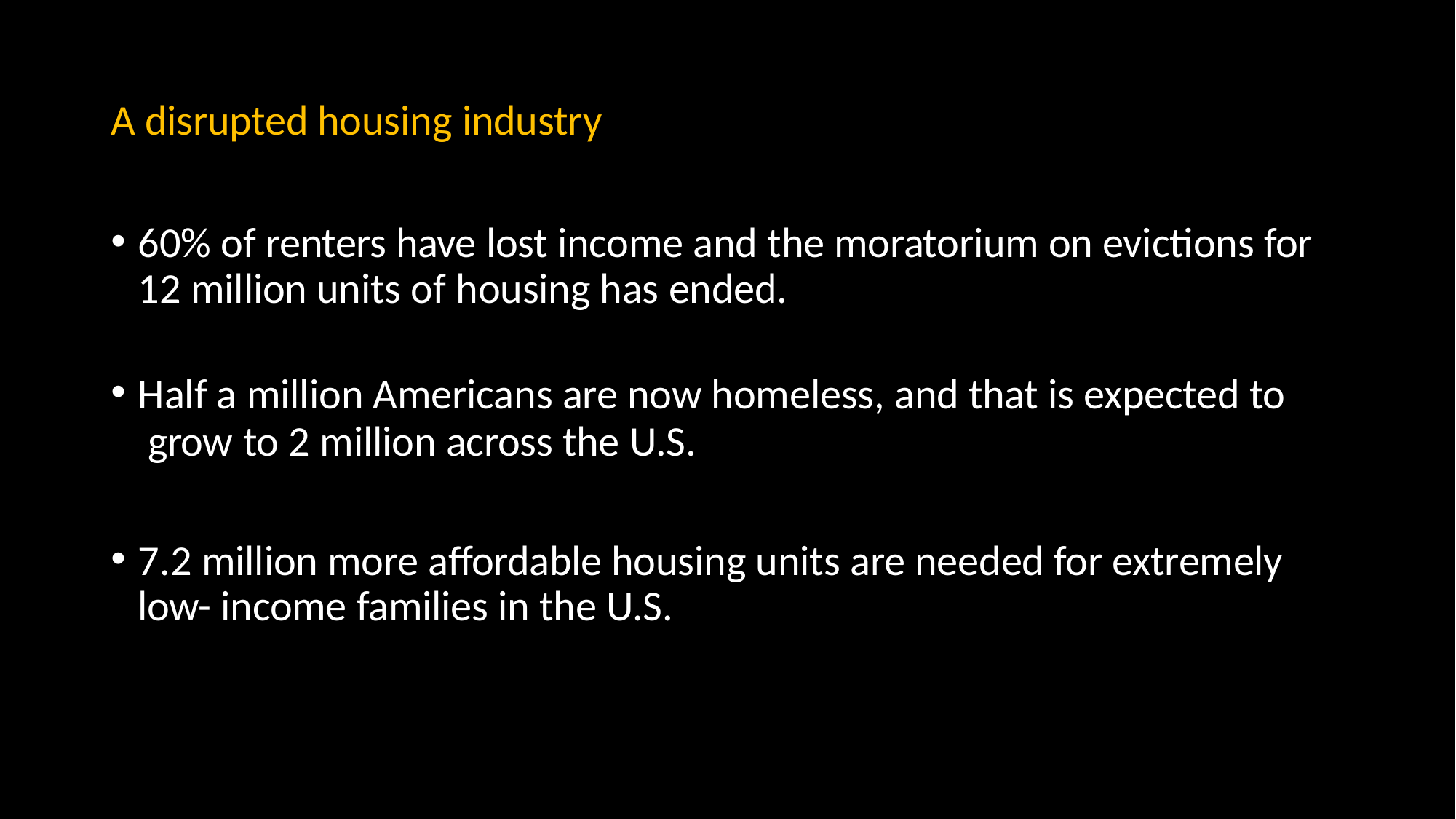

A disrupted housing industry

60% of renters have lost income and the moratorium on evictions for  12 million units of housing has ended.

Half a million Americans are now homeless, and that is expected to  grow to 2 million across the U.S.

7.2 million more affordable housing units are needed for extremely  low- income families in the U.S.